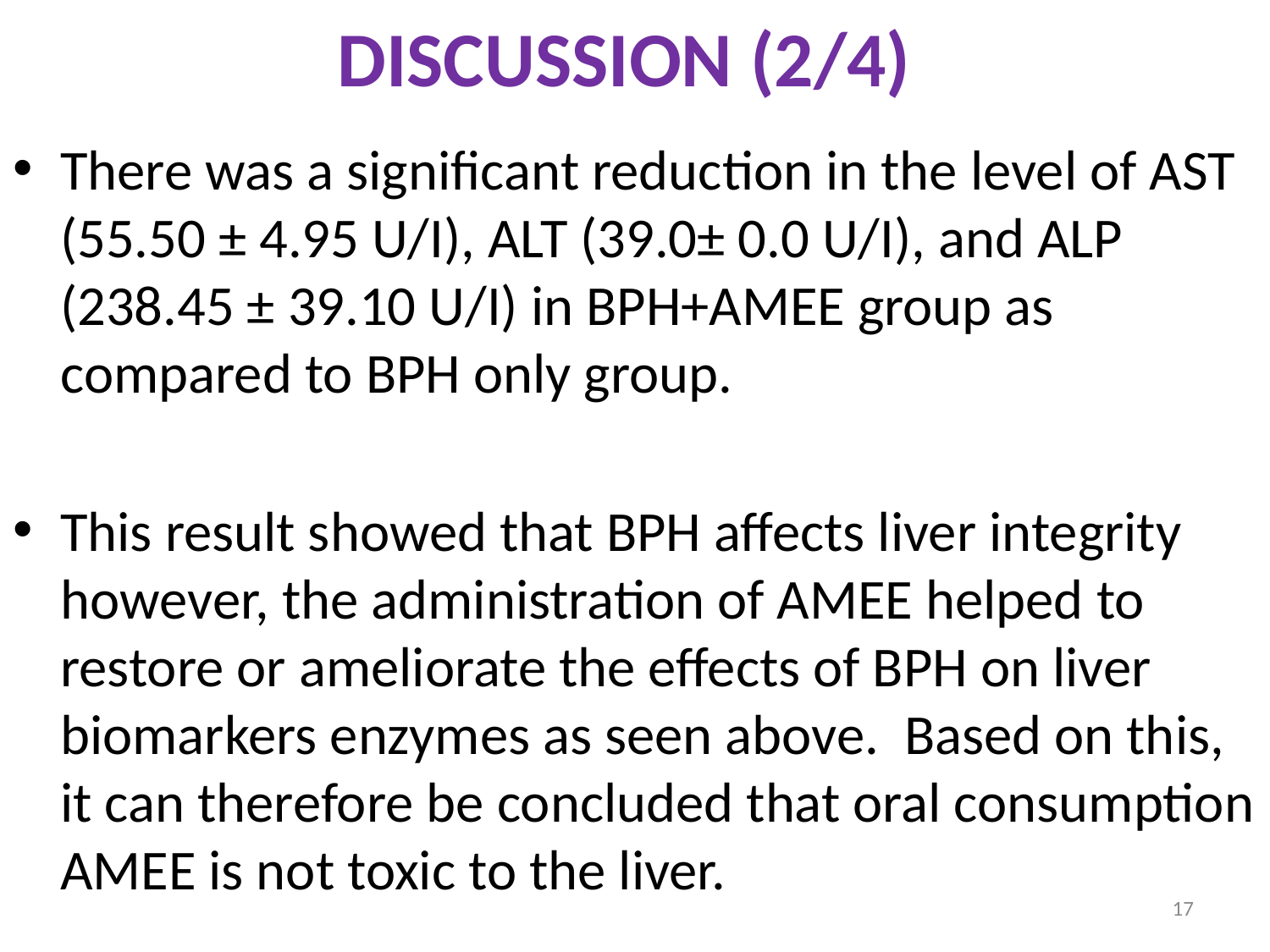

# DISCUSSION (2/4)
There was a significant reduction in the level of AST (55.50 ± 4.95 U/I), ALT (39.0± 0.0 U/I), and ALP (238.45 ± 39.10 U/I) in BPH+AMEE group as compared to BPH only group.

This result showed that BPH affects liver integrity however, the administration of AMEE helped to restore or ameliorate the effects of BPH on liver biomarkers enzymes as seen above.  Based on this, it can therefore be concluded that oral consumption AMEE is not toxic to the liver.
17